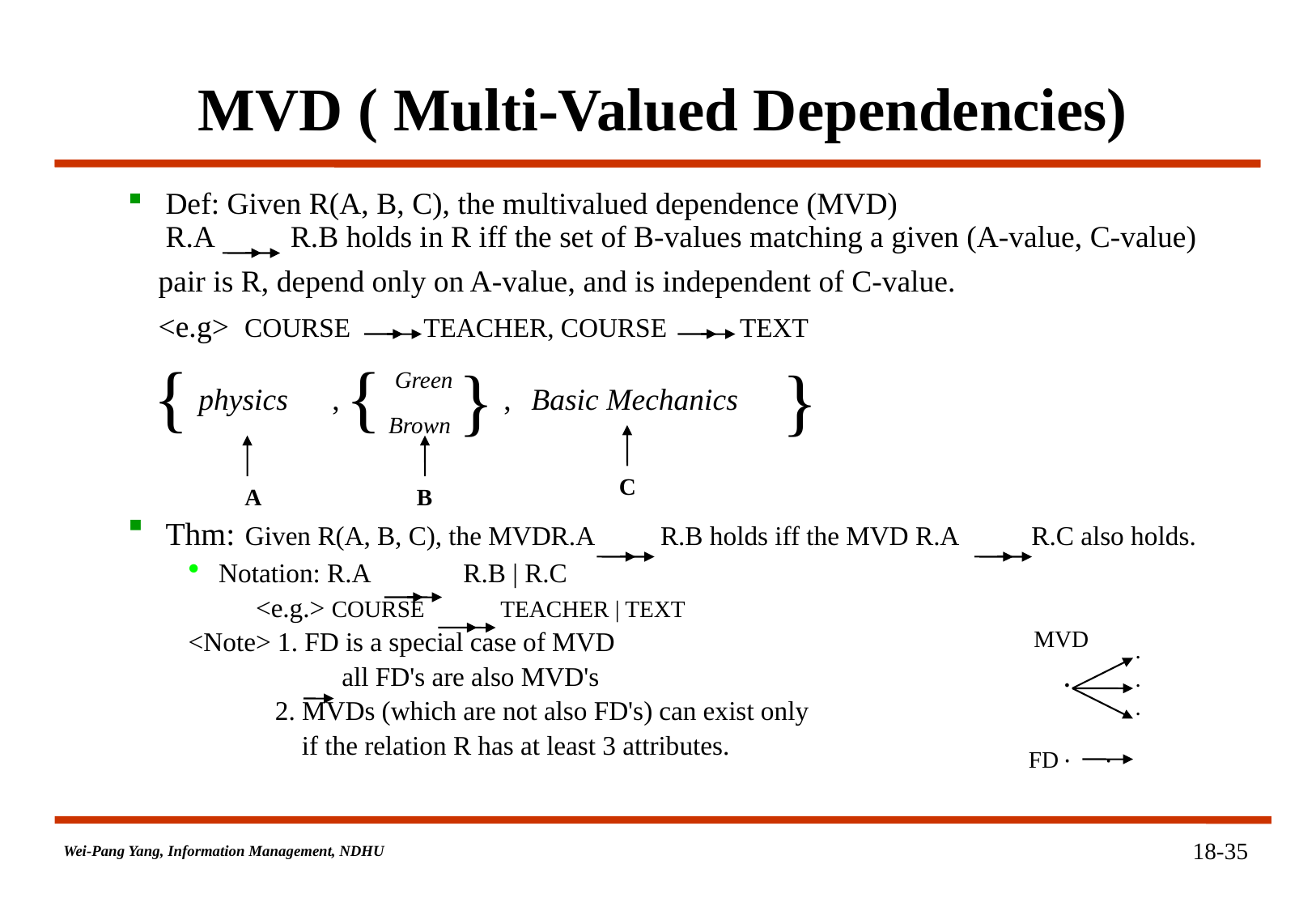

# MVD ( Multi-Valued Dependencies)
Def: Given R(A, B, C), the multivalued dependence (MVD)
R.A          R.B holds in R iff the set of B-values matching a given (A-value, C-value)
    pair is R, depend only on A-value, and is independent of C-value.
    <e.g>  COURSE           TEACHER, COURSE           TEXT

Thm: Given R(A, B, C), the MVDR.A          R.B holds iff the MVD R.A           R.C also holds.
Notation: R.A              R.B | R.C
 <e.g.> COURSE             TEACHER | TEXT
<Note> 1. FD is a special case of MVD
                       all FD's are also MVD's
             2. MVDs (which are not also FD's) can exist only
                 if the relation R has at least 3 attributes.

{
{
Green
{
{
physics
,

,

Basic Mechanics

Brown

C

A

B

MVD
.
.
.
.

      FD ‧      ‧

18-35